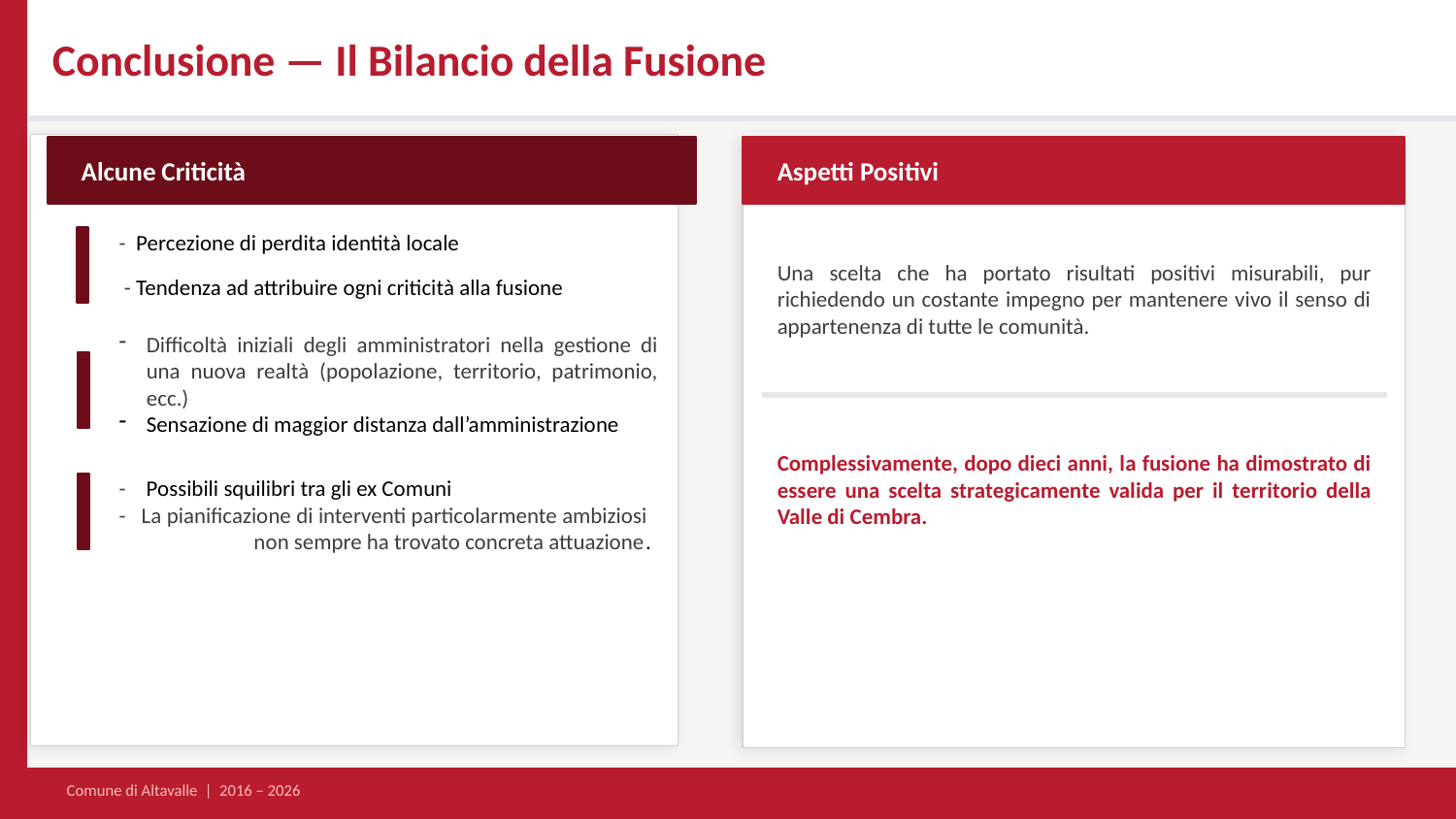

Conclusione — Il Bilancio della Fusione

Alcune Criticità

Aspetti Positivi
Una scelta che ha portato risultati positivi misurabili, pur richiedendo un costante impegno per mantenere vivo il senso di appartenenza di tutte le comunità.

-  Percezione di perdita identità locale
 - Tendenza ad attribuire ogni criticità alla fusione

Difficoltà iniziali degli amministratori nella gestione di una nuova realtà (popolazione, territorio, patrimonio, ecc.)
Sensazione di maggior distanza dall’amministrazione

Complessivamente, dopo dieci anni, la fusione ha dimostrato di essere una scelta strategicamente valida per il territorio della Valle di Cembra.
-    Possibili squilibri tra gli ex Comuni
-   La pianificazione di interventi particolarmente ambiziosi                        non sempre ha trovato concreta attuazione.

Comune di Altavalle  |  2016 – 2026